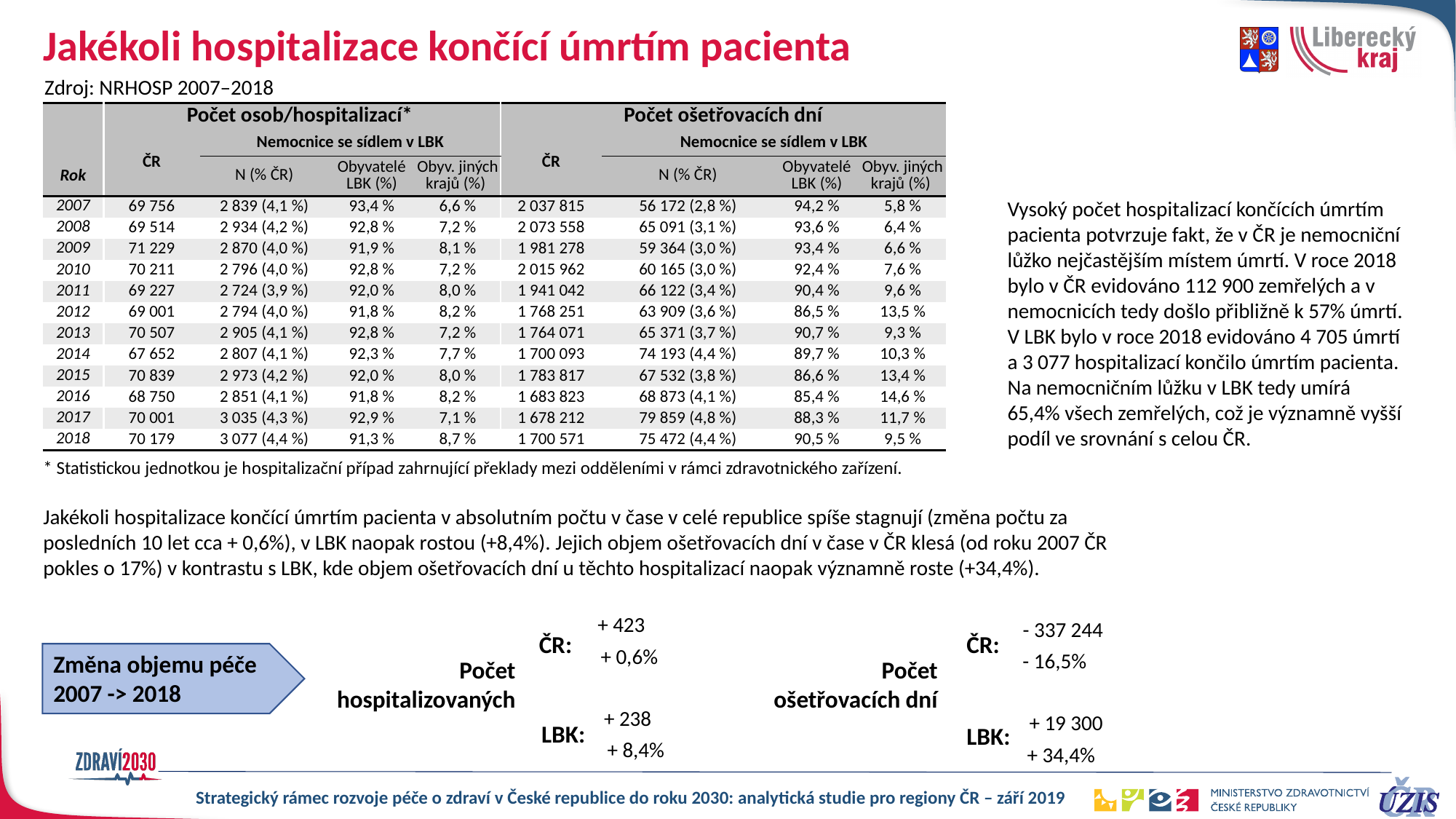

# Jakékoli hospitalizace končící úmrtím pacienta
Zdroj: NRHOSP 2007–2018
|  | Počet osob/hospitalizací\* |  |  |  | Počet ošetřovacích dní |  |  |  |
| --- | --- | --- | --- | --- | --- | --- | --- | --- |
|  | ČR | Nemocnice se sídlem v LBK |  |  | ČR | Nemocnice se sídlem v LBK |  |  |
| Rok |  | N (% ČR) | Obyvatelé LBK (%) | Obyv. jiných krajů (%) |  | N (% ČR) | Obyvatelé LBK (%) | Obyv. jiných krajů (%) |
| 2007 | 69 756 | 2 839 (4,1 %) | 93,4 % | 6,6 % | 2 037 815 | 56 172 (2,8 %) | 94,2 % | 5,8 % |
| 2008 | 69 514 | 2 934 (4,2 %) | 92,8 % | 7,2 % | 2 073 558 | 65 091 (3,1 %) | 93,6 % | 6,4 % |
| 2009 | 71 229 | 2 870 (4,0 %) | 91,9 % | 8,1 % | 1 981 278 | 59 364 (3,0 %) | 93,4 % | 6,6 % |
| 2010 | 70 211 | 2 796 (4,0 %) | 92,8 % | 7,2 % | 2 015 962 | 60 165 (3,0 %) | 92,4 % | 7,6 % |
| 2011 | 69 227 | 2 724 (3,9 %) | 92,0 % | 8,0 % | 1 941 042 | 66 122 (3,4 %) | 90,4 % | 9,6 % |
| 2012 | 69 001 | 2 794 (4,0 %) | 91,8 % | 8,2 % | 1 768 251 | 63 909 (3,6 %) | 86,5 % | 13,5 % |
| 2013 | 70 507 | 2 905 (4,1 %) | 92,8 % | 7,2 % | 1 764 071 | 65 371 (3,7 %) | 90,7 % | 9,3 % |
| 2014 | 67 652 | 2 807 (4,1 %) | 92,3 % | 7,7 % | 1 700 093 | 74 193 (4,4 %) | 89,7 % | 10,3 % |
| 2015 | 70 839 | 2 973 (4,2 %) | 92,0 % | 8,0 % | 1 783 817 | 67 532 (3,8 %) | 86,6 % | 13,4 % |
| 2016 | 68 750 | 2 851 (4,1 %) | 91,8 % | 8,2 % | 1 683 823 | 68 873 (4,1 %) | 85,4 % | 14,6 % |
| 2017 | 70 001 | 3 035 (4,3 %) | 92,9 % | 7,1 % | 1 678 212 | 79 859 (4,8 %) | 88,3 % | 11,7 % |
| 2018 | 70 179 | 3 077 (4,4 %) | 91,3 % | 8,7 % | 1 700 571 | 75 472 (4,4 %) | 90,5 % | 9,5 % |
Vysoký počet hospitalizací končících úmrtím pacienta potvrzuje fakt, že v ČR je nemocniční lůžko nejčastějším místem úmrtí. V roce 2018 bylo v ČR evidováno 112 900 zemřelých a v nemocnicích tedy došlo přibližně k 57% úmrtí. V LBK bylo v roce 2018 evidováno 4 705 úmrtí a 3 077 hospitalizací končilo úmrtím pacienta. Na nemocničním lůžku v LBK tedy umírá 65,4% všech zemřelých, což je významně vyšší podíl ve srovnání s celou ČR.
* Statistickou jednotkou je hospitalizační případ zahrnující překlady mezi odděleními v rámci zdravotnického zařízení.
Jakékoli hospitalizace končící úmrtím pacienta v absolutním počtu v čase v celé republice spíše stagnují (změna počtu za posledních 10 let cca + 0,6%), v LBK naopak rostou (+8,4%). Jejich objem ošetřovacích dní v čase v ČR klesá (od roku 2007 ČR pokles o 17%) v kontrastu s LBK, kde objem ošetřovacích dní u těchto hospitalizací naopak významně roste (+34,4%).
+ 423
- 337 244
ČR:
ČR:
+ 0,6%
- 16,5%

Změna objemu péče
2007 -> 2018
Počet hospitalizovaných
Počet
ošetřovacích dní
+ 238
+ 19 300
LBK:
LBK:
+ 8,4%
+ 34,4%